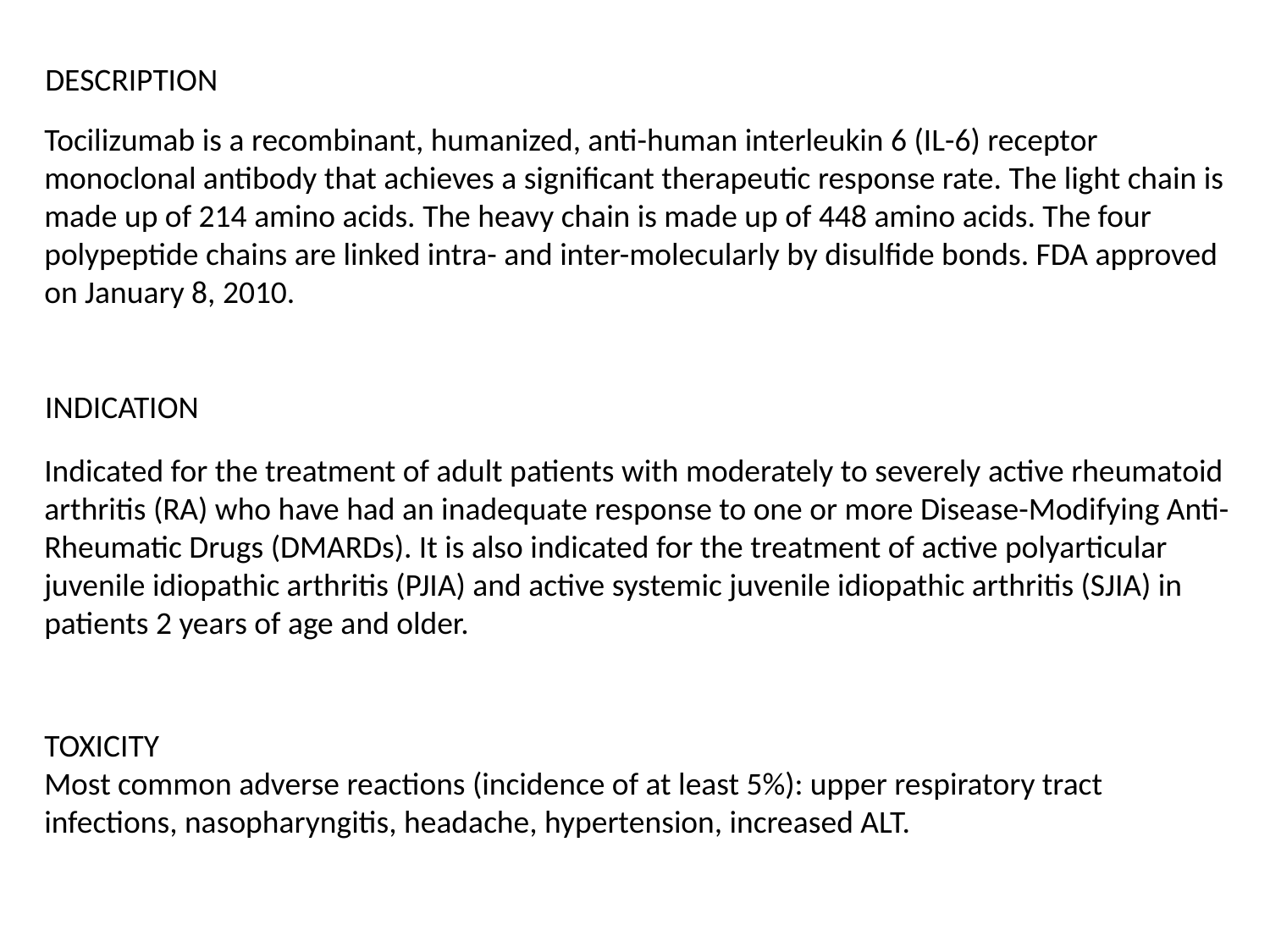

DESCRIPTION
Tocilizumab is a recombinant, humanized, anti-human interleukin 6 (IL-6) receptor monoclonal antibody that achieves a significant therapeutic response rate. The light chain is made up of 214 amino acids. The heavy chain is made up of 448 amino acids. The four polypeptide chains are linked intra- and inter-molecularly by disulfide bonds. FDA approved on January 8, 2010.
INDICATION
Indicated for the treatment of adult patients with moderately to severely active rheumatoid arthritis (RA) who have had an inadequate response to one or more Disease-Modifying Anti-Rheumatic Drugs (DMARDs). It is also indicated for the treatment of active polyarticular juvenile idiopathic arthritis (PJIA) and active systemic juvenile idiopathic arthritis (SJIA) in patients 2 years of age and older.
TOXICITY
Most common adverse reactions (incidence of at least 5%): upper respiratory tract infections, nasopharyngitis, headache, hypertension, increased ALT.